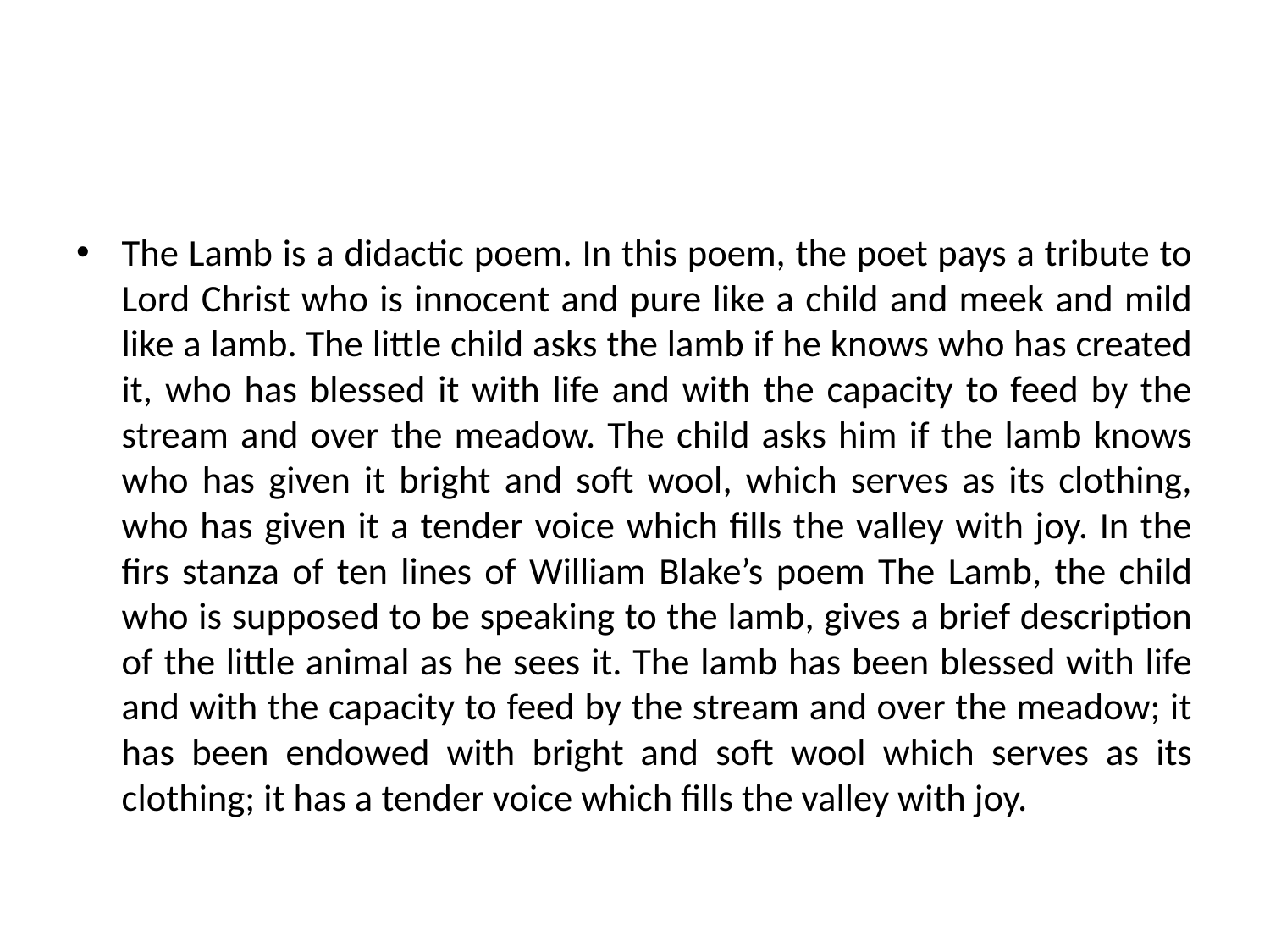

#
The Lamb is a didactic poem. In this poem, the poet pays a tribute to Lord Christ who is innocent and pure like a child and meek and mild like a lamb. The little child asks the lamb if he knows who has created it, who has blessed it with life and with the capacity to feed by the stream and over the meadow. The child asks him if the lamb knows who has given it bright and soft wool, which serves as its clothing, who has given it a tender voice which fills the valley with joy. In the firs stanza of ten lines of William Blake’s poem The Lamb, the child who is supposed to be speaking to the lamb, gives a brief description of the little animal as he sees it. The lamb has been blessed with life and with the capacity to feed by the stream and over the meadow; it has been endowed with bright and soft wool which serves as its clothing; it has a tender voice which fills the valley with joy.